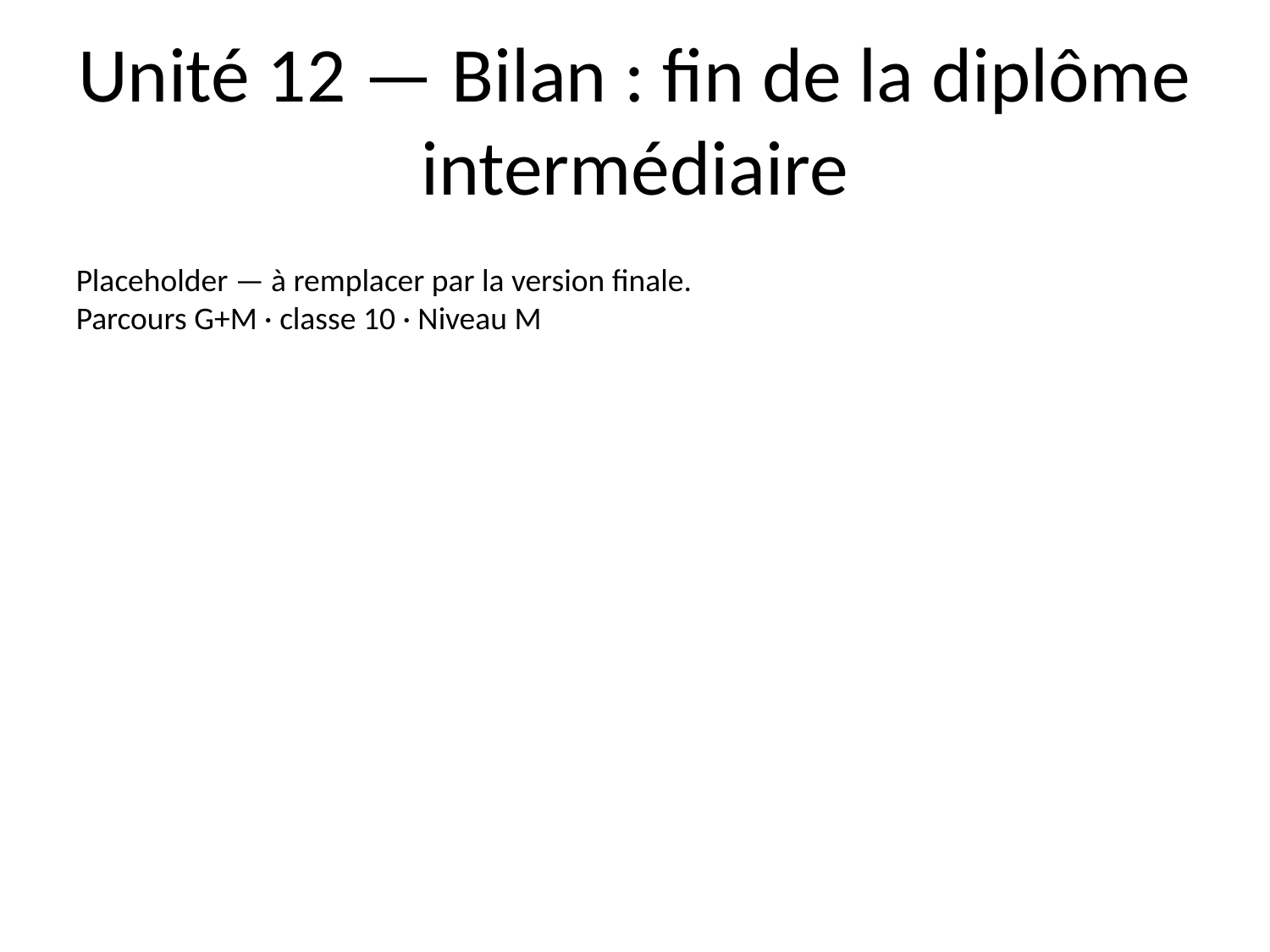

# Unité 12 — Bilan : fin de la diplôme intermédiaire
Placeholder — à remplacer par la version finale.
Parcours G+M · classe 10 · Niveau M